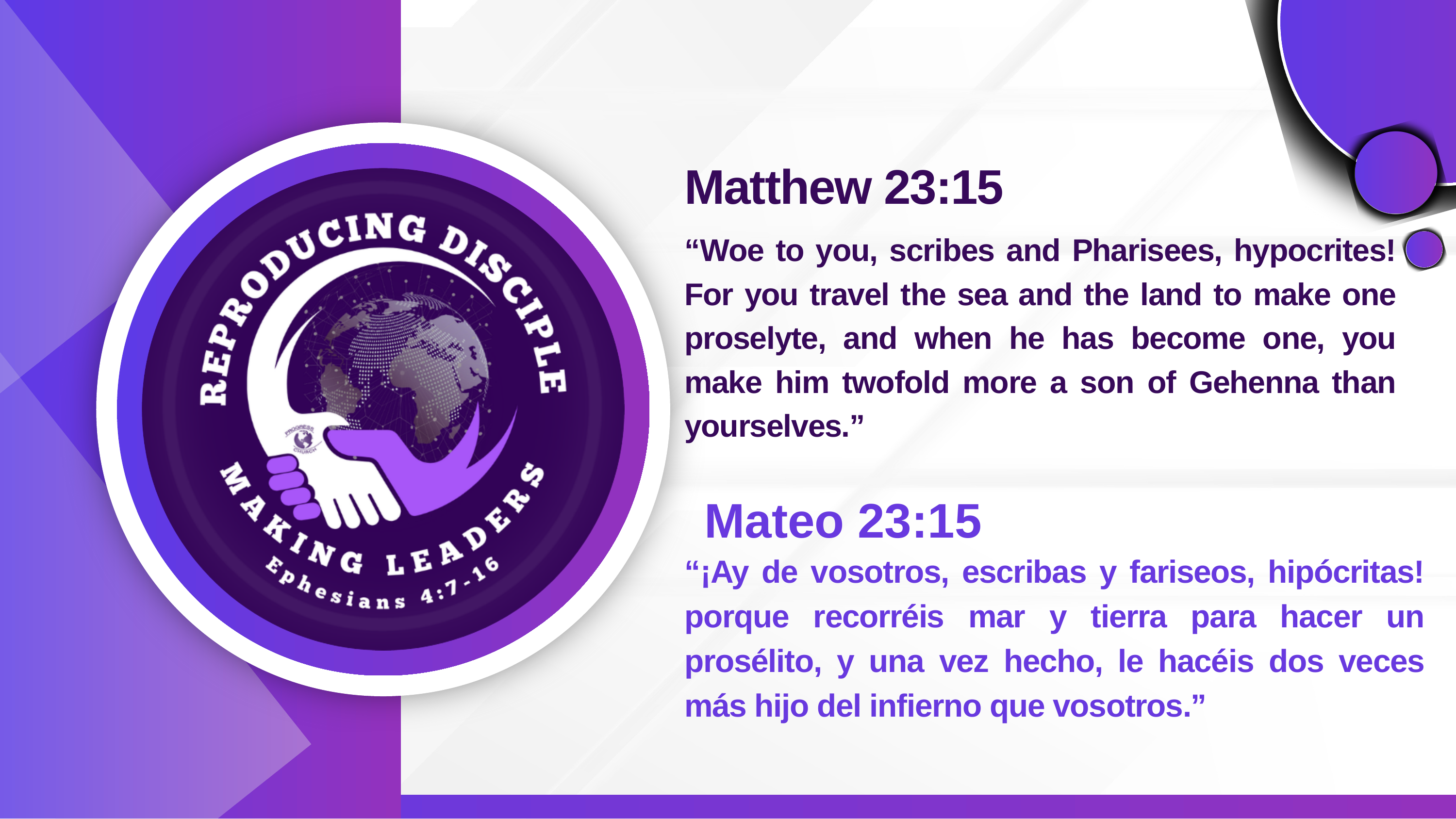

Matthew 23:15

“Woe to you, scribes and Pharisees, hypocrites! For you travel the sea and the land to make one proselyte, and when he has become one, you make him twofold more a son of Gehenna than yourselves.”

Mateo 23:15

“¡Ay de vosotros, escribas y fariseos, hipócritas! porque recorréis mar y tierra para hacer un prosélito, y una vez hecho, le hacéis dos veces más hijo del infierno que vosotros.”